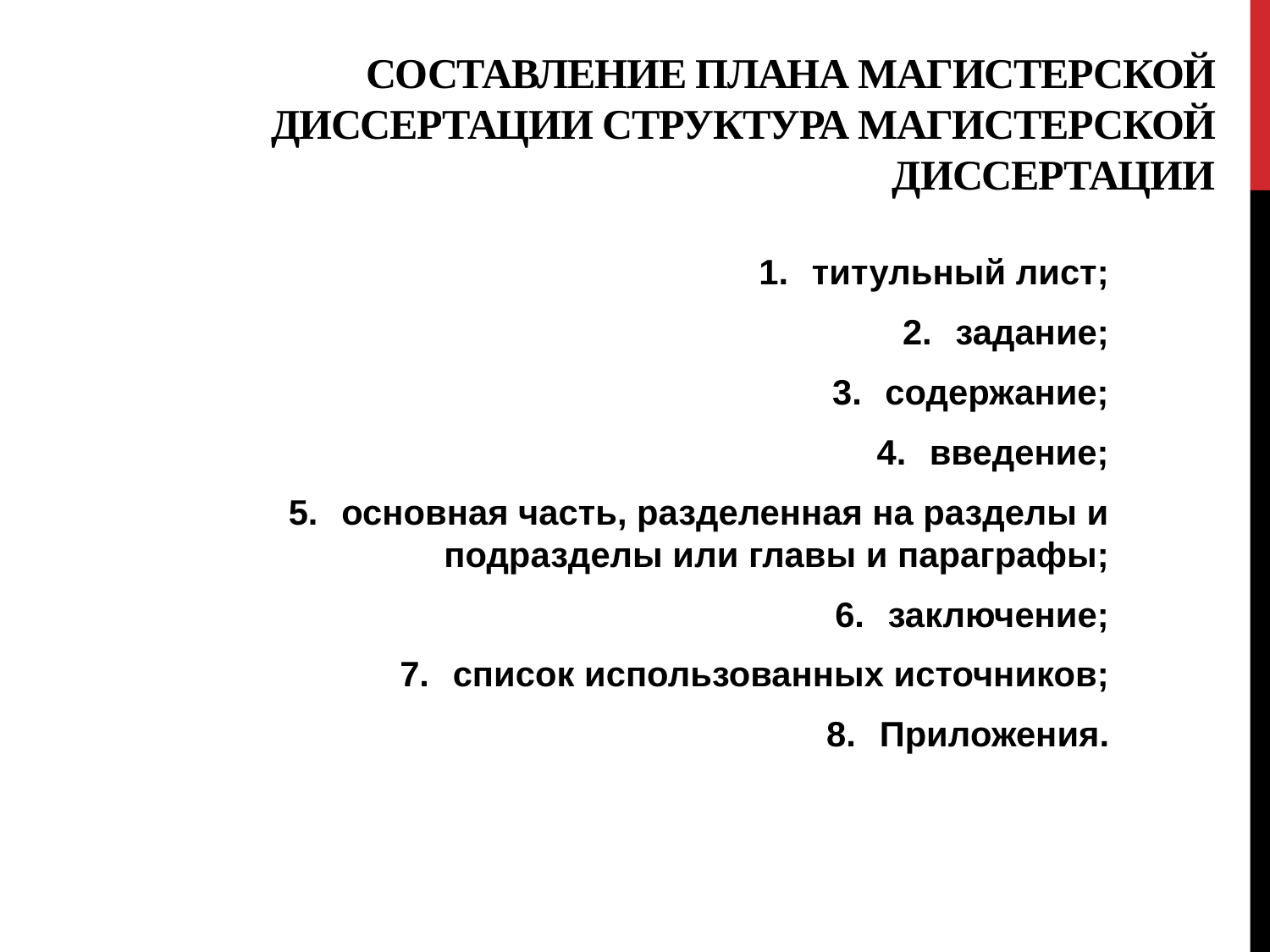

# СОСТАВЛЕНИЕ ПЛАНА МАГИСТЕРСКОЙ ДИССЕРТАЦИИ СТРУКТУРА МАГИСТЕРСКОЙ ДИССЕРТАЦИИ
титульный лист;
задание;
содержание;
введение;
основная часть, разделенная на разделы и подразделы или главы и параграфы;
заключение;
список использованных источников;
Приложения.